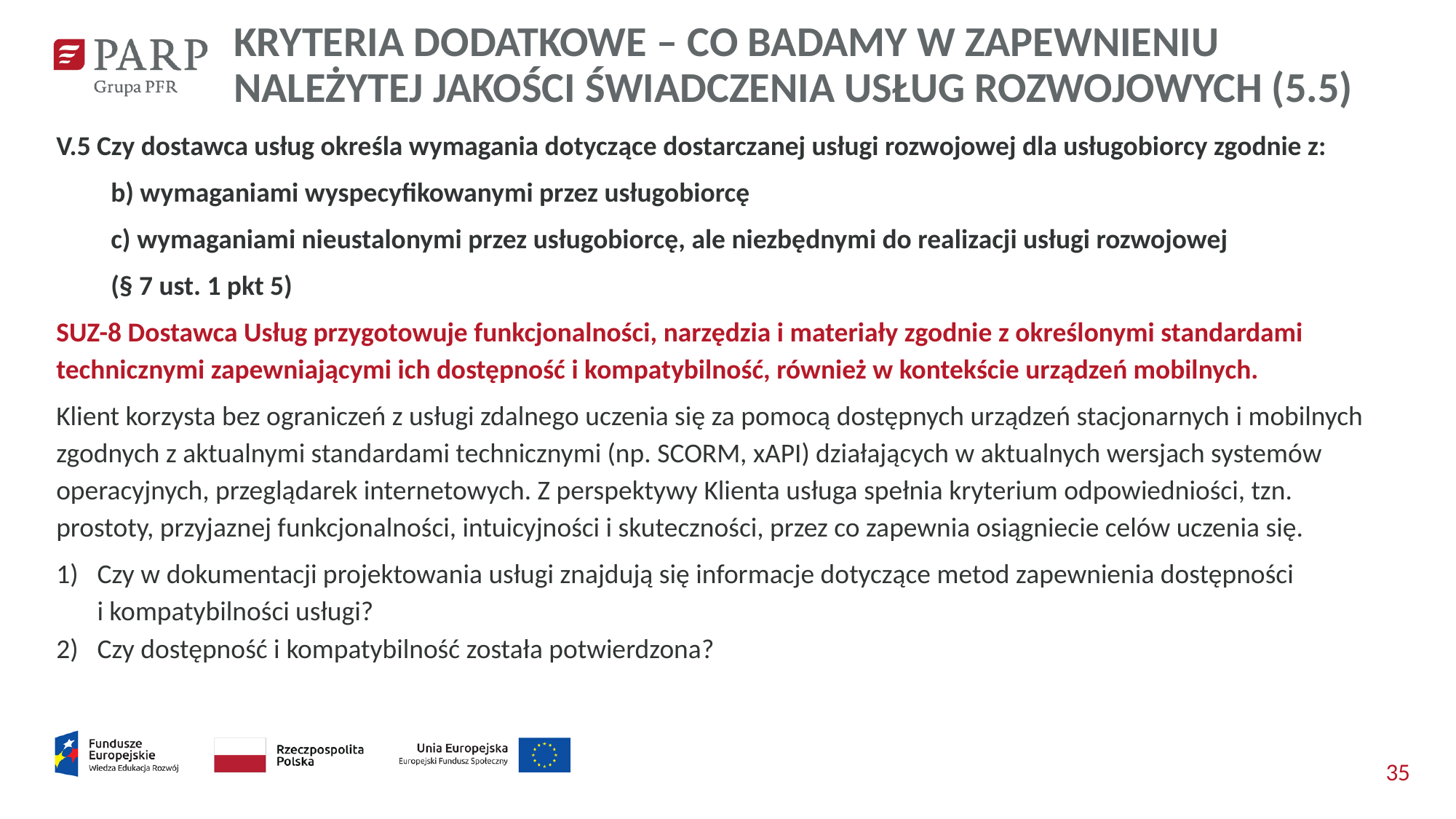

KRYTERIA DODATKOWE – CO BADAMY W ZAPEWNIENIU NALEŻYTEJ JAKOŚCI ŚWIADCZENIA USŁUG ROZWOJOWYCH (5.5)

V.5 Czy dostawca usług określa wymagania dotyczące dostarczanej usługi rozwojowej dla usługobiorcy zgodnie z:
b) wymaganiami wyspecyfikowanymi przez usługobiorcę
c) wymaganiami nieustalonymi przez usługobiorcę, ale niezbędnymi do realizacji usługi rozwojowej
(§ 7 ust. 1 pkt 5)
SUZ-8 Dostawca Usług przygotowuje funkcjonalności, narzędzia i materiały zgodnie z określonymi standardami technicznymi zapewniającymi ich dostępność i kompatybilność, również w kontekście urządzeń mobilnych.
Klient korzysta bez ograniczeń z usługi zdalnego uczenia się za pomocą dostępnych urządzeń stacjonarnych i mobilnych zgodnych z aktualnymi standardami technicznymi (np. SCORM, xAPI) działających w aktualnych wersjach systemów operacyjnych, przeglądarek internetowych. Z perspektywy Klienta usługa spełnia kryterium odpowiedniości, tzn. prostoty, przyjaznej funkcjonalności, intuicyjności i skuteczności, przez co zapewnia osiągniecie celów uczenia się.
Czy w dokumentacji projektowania usługi znajdują się informacje dotyczące metod zapewnienia dostępności i kompatybilności usługi?
Czy dostępność i kompatybilność została potwierdzona?